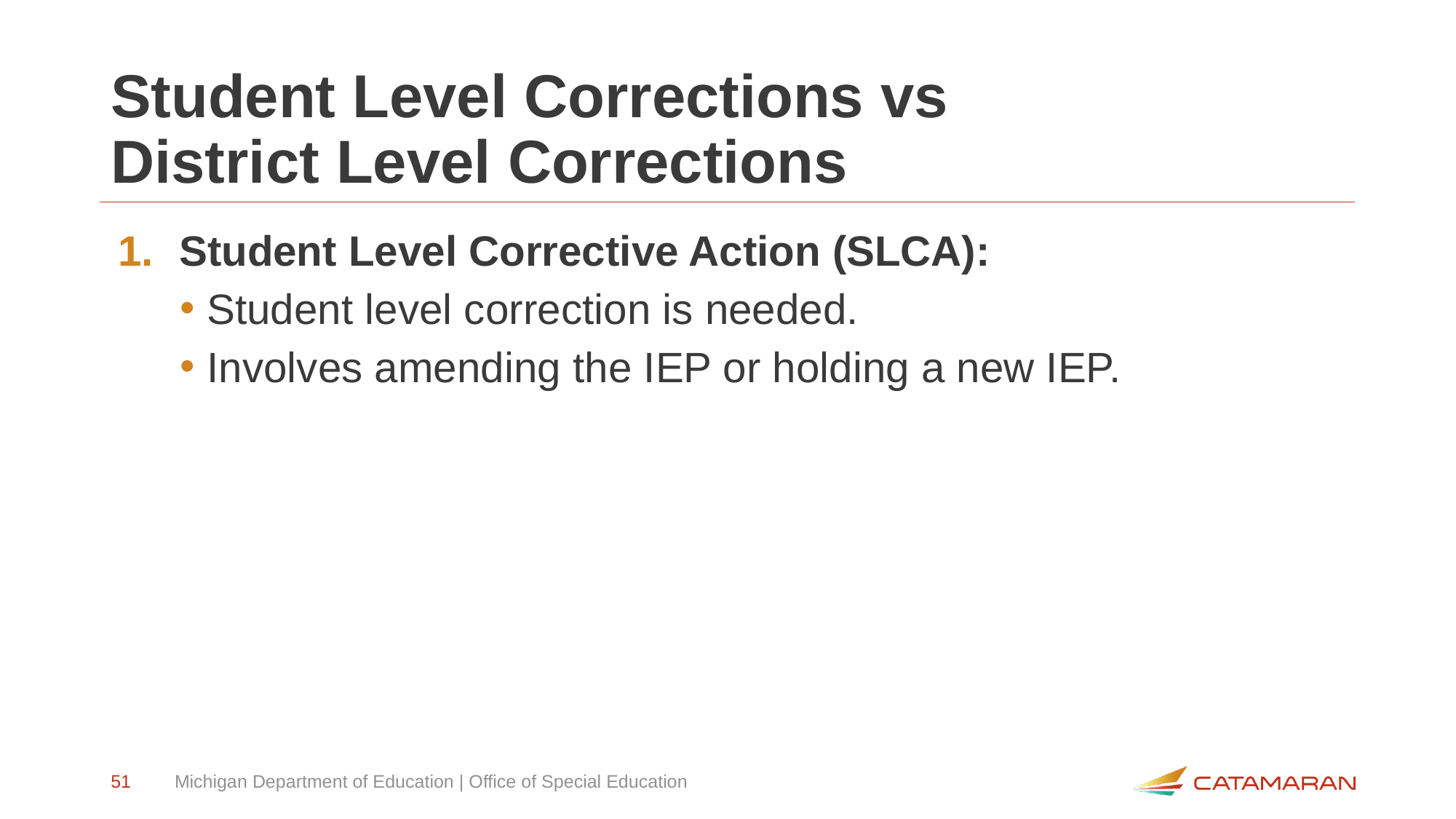

# Student Level Corrections vs District Level Corrections
Student Level Corrective Action (SLCA):
Student level correction is needed.
Involves amending the IEP or holding a new IEP.
51
Michigan Department of Education | Office of Special Education